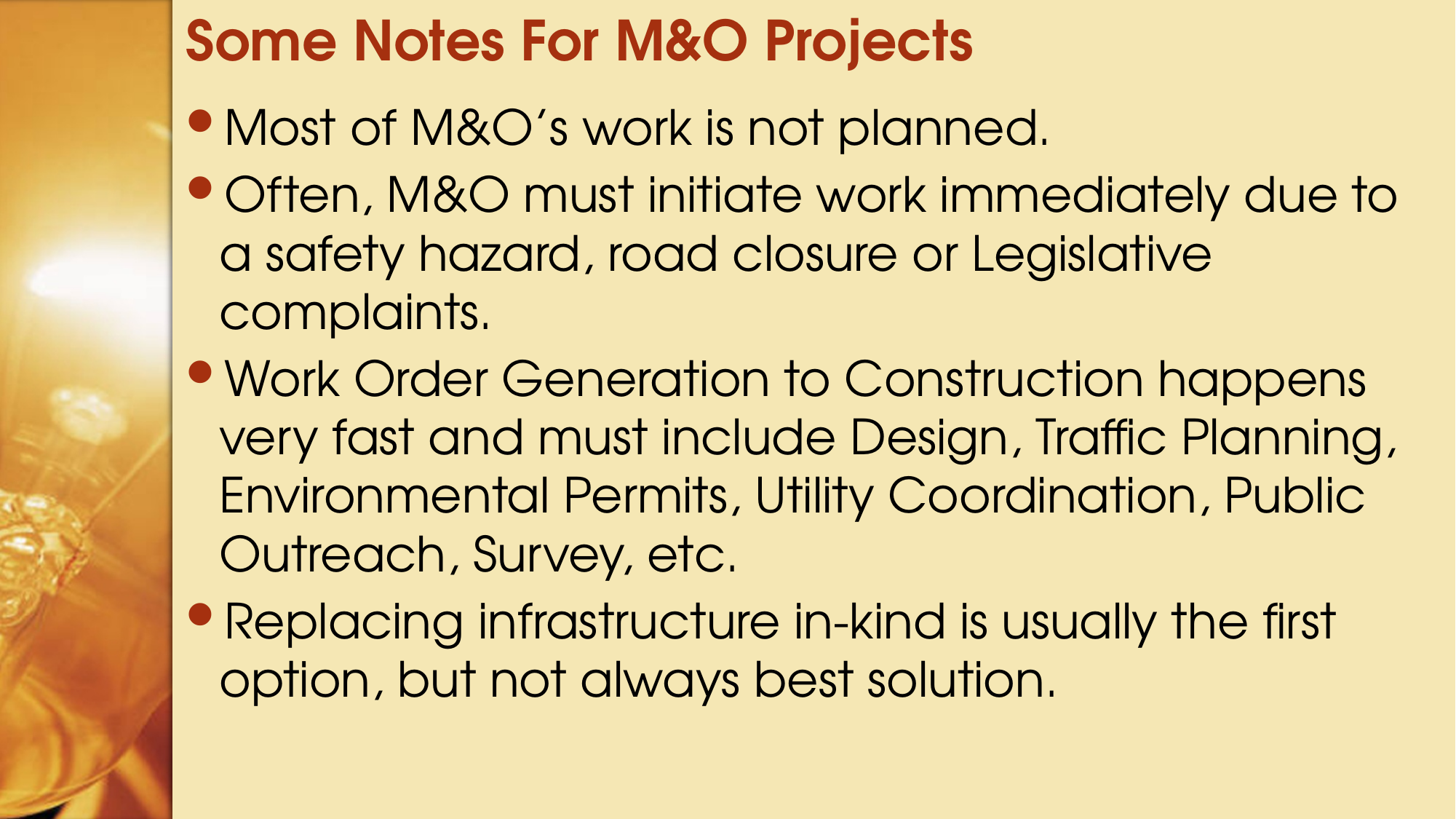

# Some Notes For M&O Projects
Most of M&O’s work is not planned.
Often, M&O must initiate work immediately due to a safety hazard, road closure or Legislative complaints.
Work Order Generation to Construction happens very fast and must include Design, Traffic Planning, Environmental Permits, Utility Coordination, Public Outreach, Survey, etc.
Replacing infrastructure in-kind is usually the first option, but not always best solution.